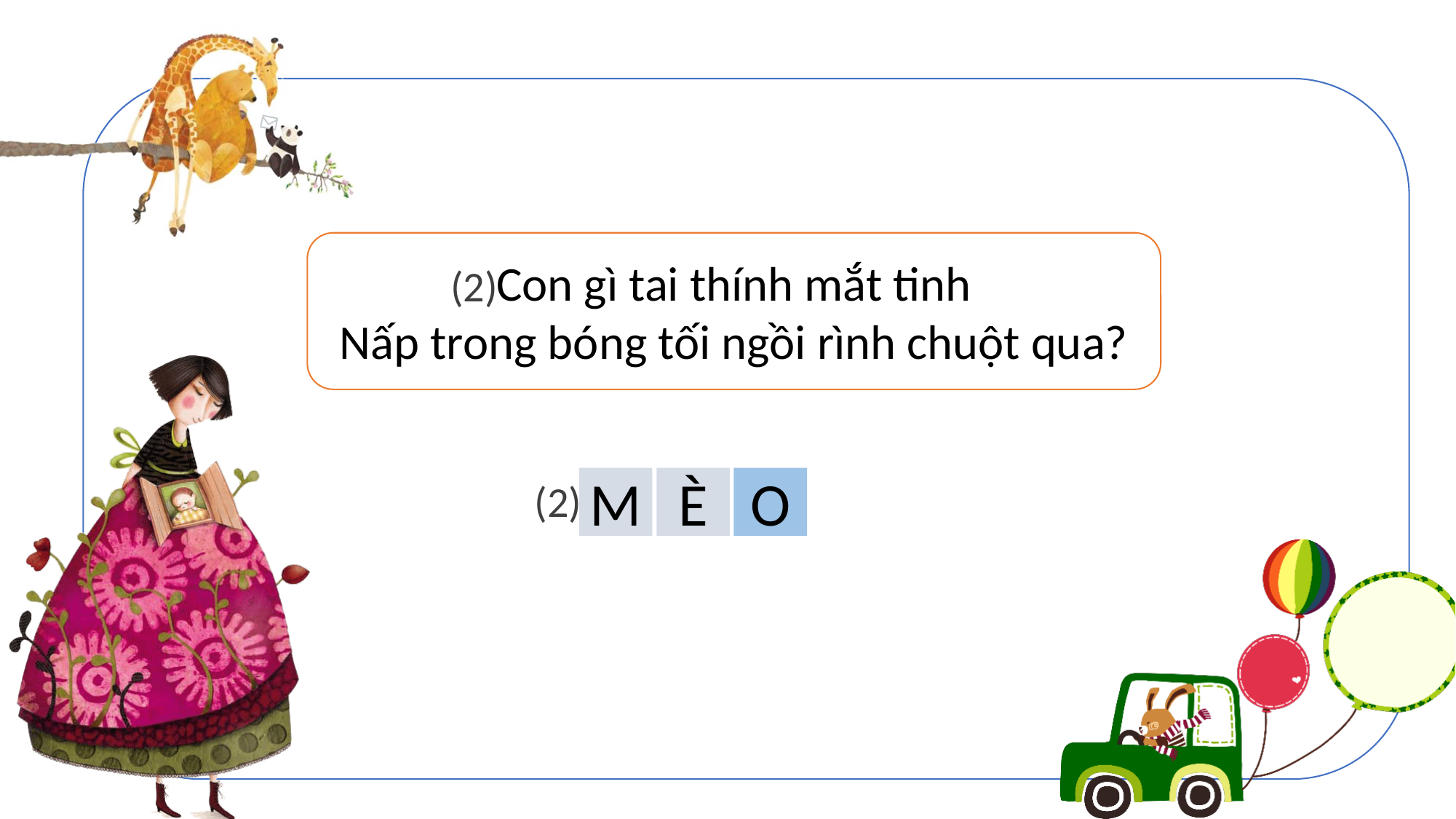

Con gì tai thính mắt tinh
Nấp trong bóng tối ngồi rình chuột qua?
(2)
(2)
M
È
O